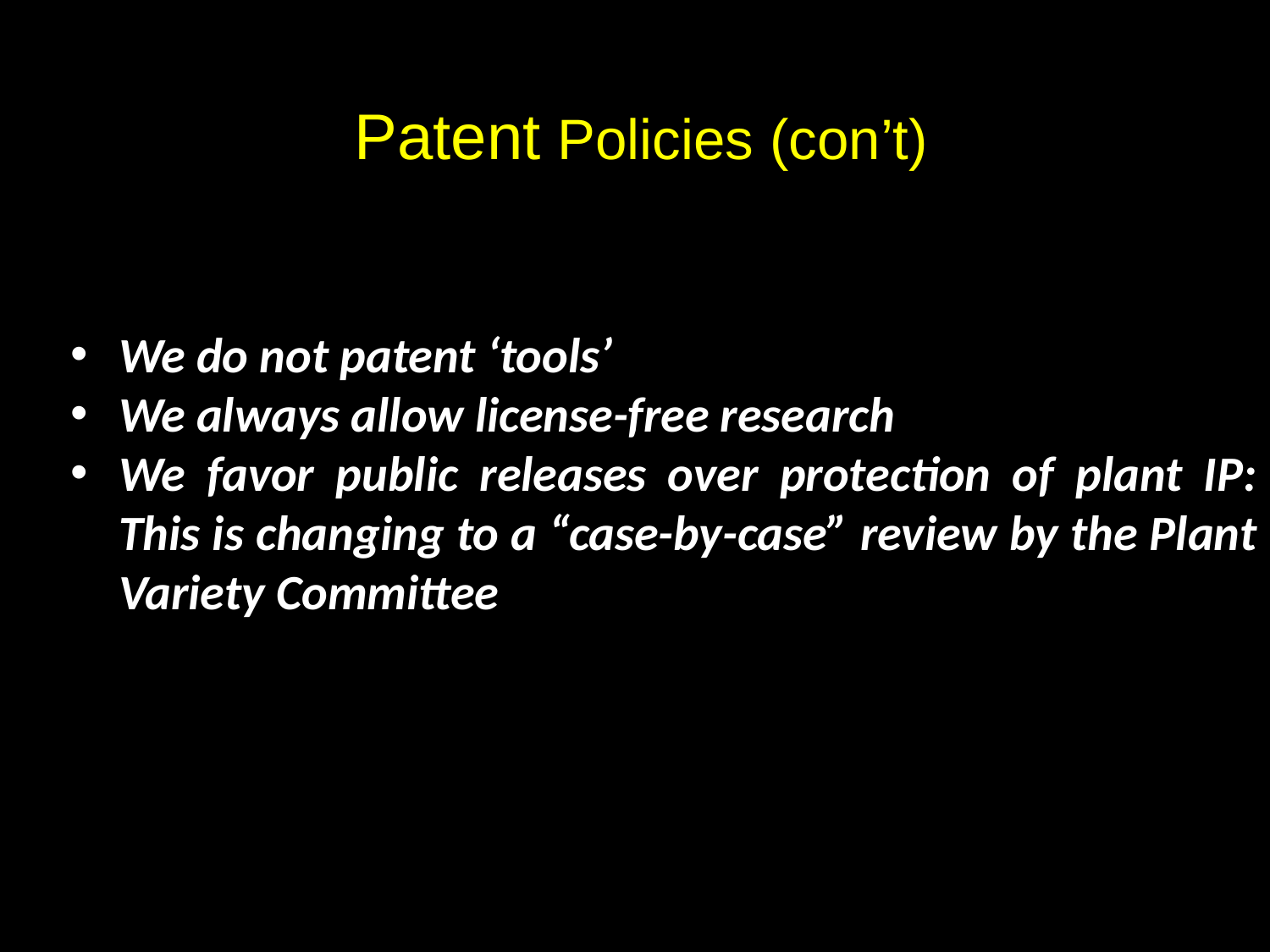

# Patent Policies (con’t)
We do not patent ‘tools’
We always allow license-free research
We favor public releases over protection of plant IP: This is changing to a “case-by-case” review by the Plant Variety Committee